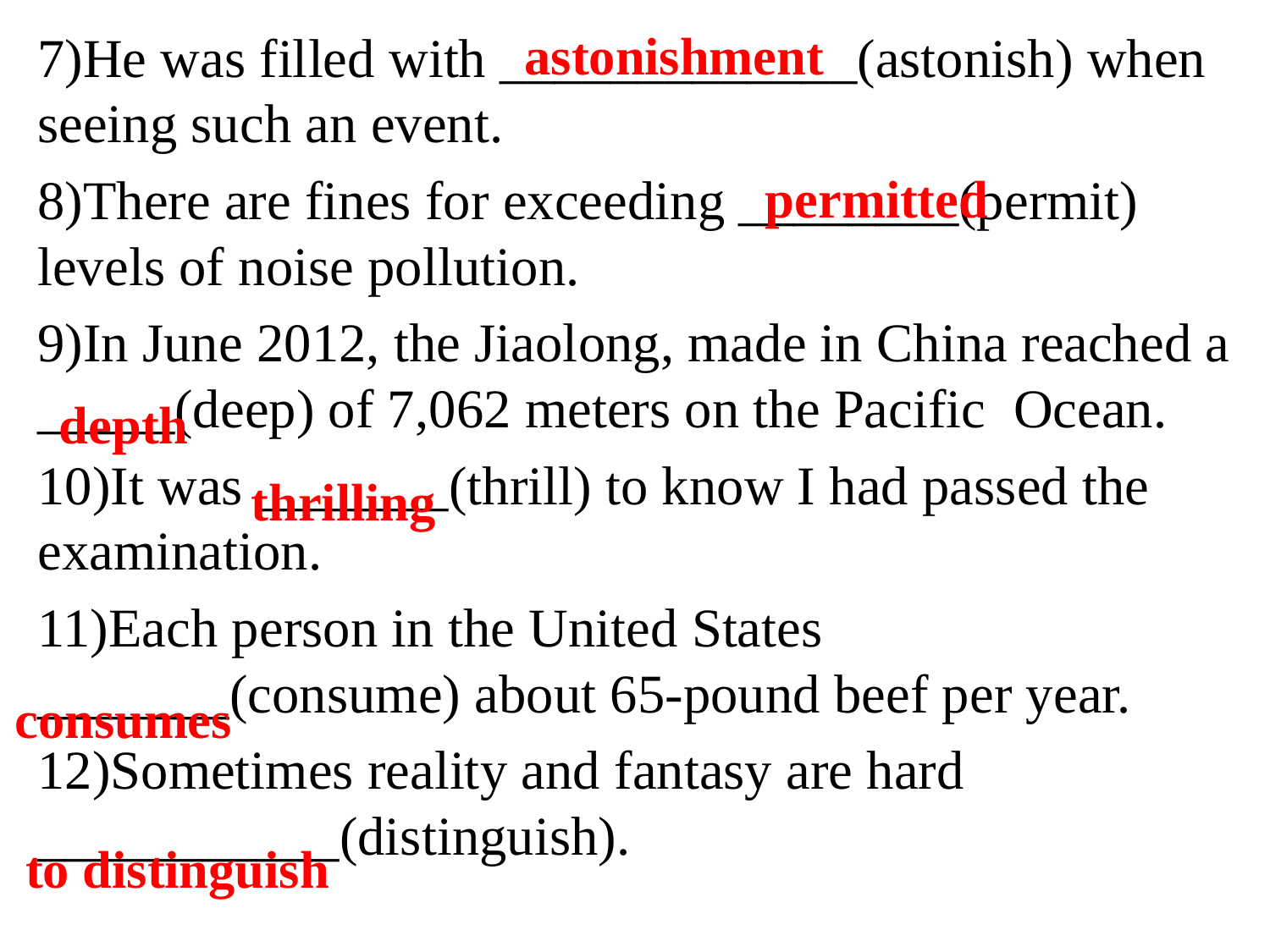

7)He was filled with _____________(astonish) when seeing such an event.
8)There are fines for exceeding ________(permit) levels of noise pollution.
9)In June 2012, the Jiaolong, made in China reached a _____(deep) of 7,062 meters on the Pacific  Ocean.
10)It was _______(thrill) to know I had passed the examination.
11)Each person in the United States _______(consume) about 65-pound beef per year.
12)Sometimes reality and fantasy are hard ___________(distinguish).
 astonishment
permitted
depth
thrilling
consumes
to distinguish